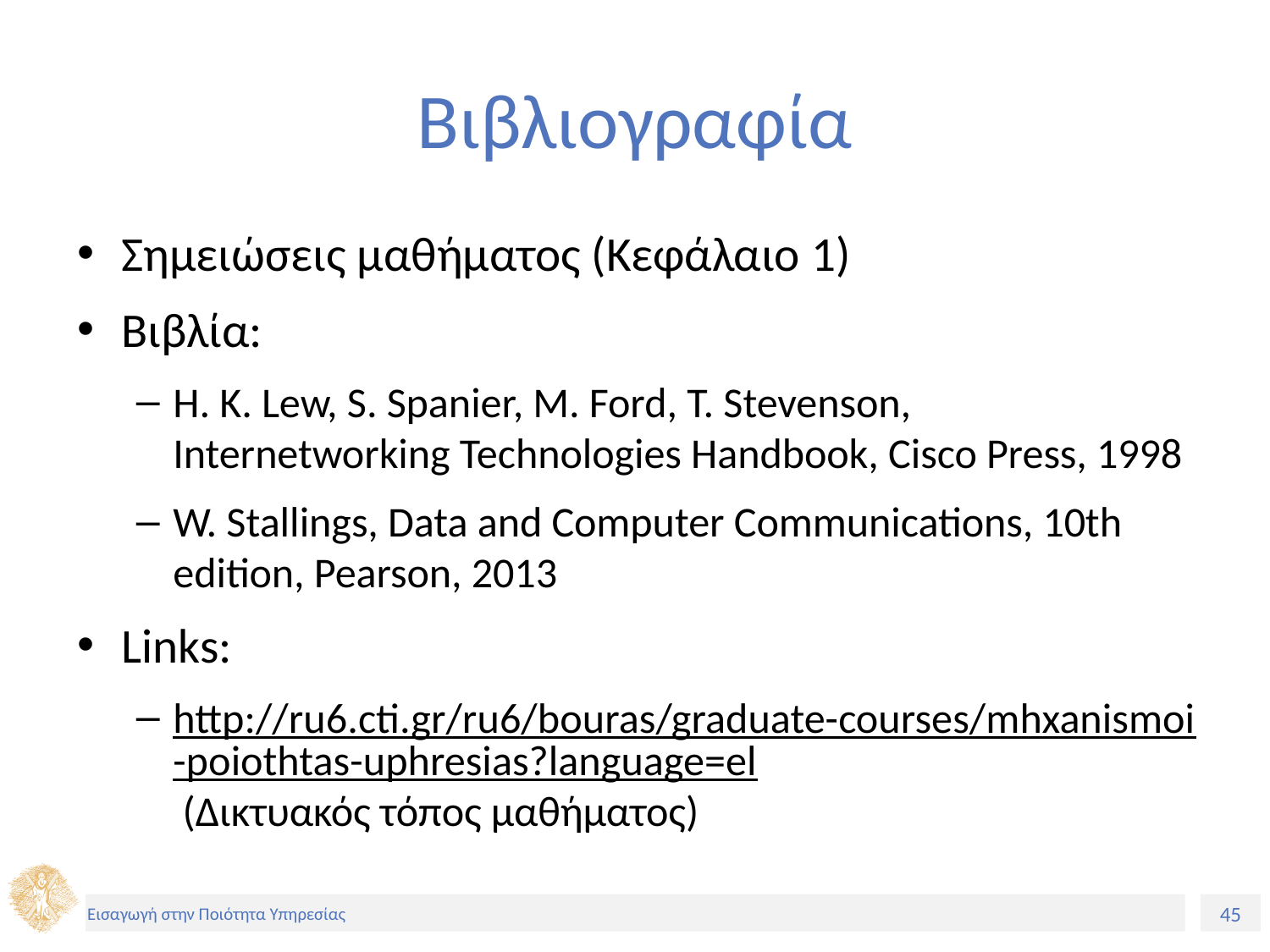

# Βιβλιογραφία
Σημειώσεις μαθήματος (Κεφάλαιο 1)
Βιβλία:
H. K. Lew, S. Spanier, M. Ford, T. Stevenson, Internetworking Technologies Handbook, Cisco Press, 1998
W. Stallings, Data and Computer Communications, 10th edition, Pearson, 2013
Links:
http://ru6.cti.gr/ru6/bouras/graduate-courses/mhxanismoi-poiothtas-uphresias?language=el (Δικτυακός τόπος μαθήματος)